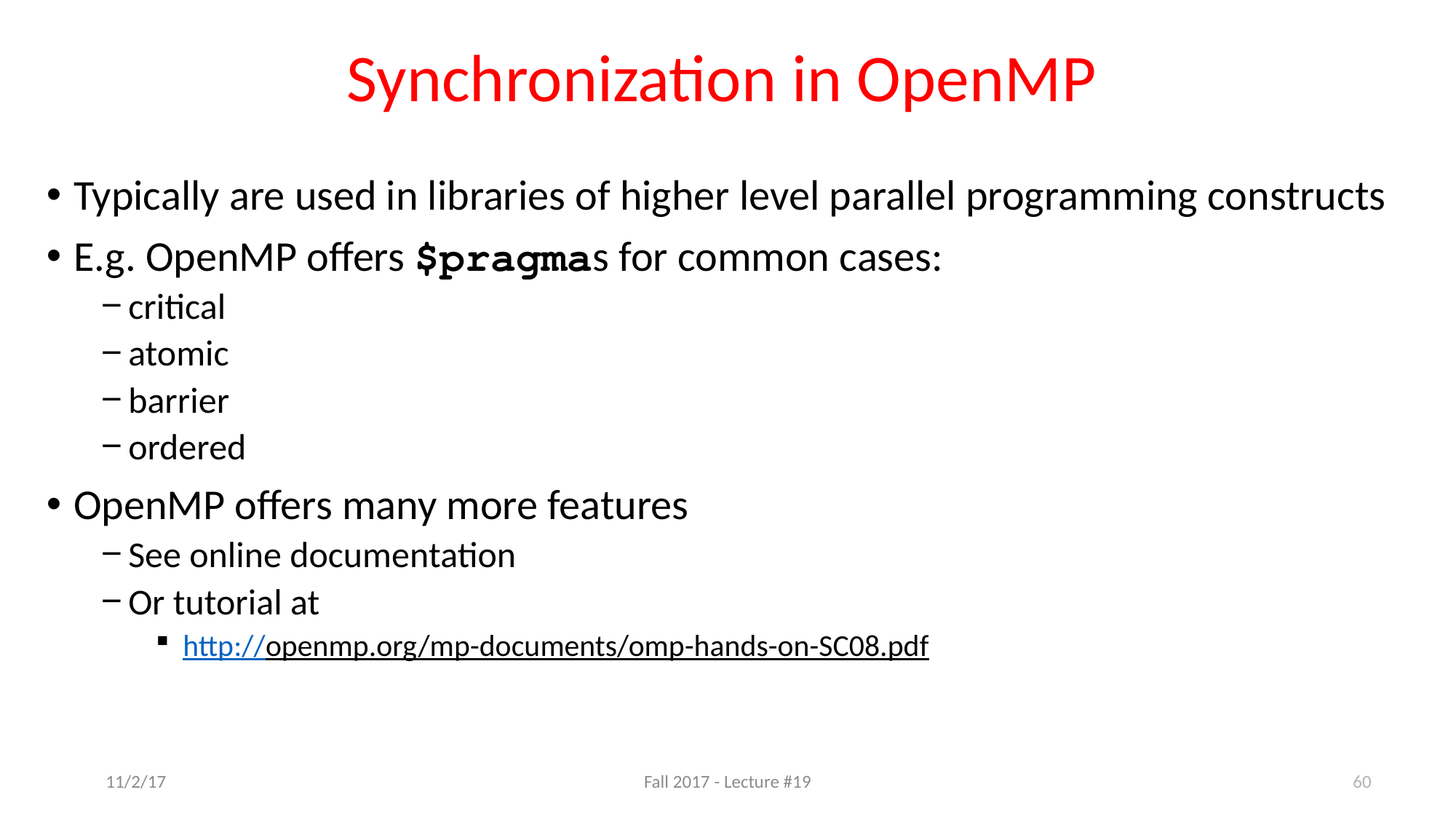

# Synchronization in OpenMP
Typically are used in libraries of higher level parallel programming constructs
E.g. OpenMP offers $pragmas for common cases:
critical
atomic
barrier
ordered
OpenMP offers many more features
See online documentation
Or tutorial at
http://openmp.org/mp-documents/omp-hands-on-SC08.pdf

60
11/2/17
Fall 2017 - Lecture #19